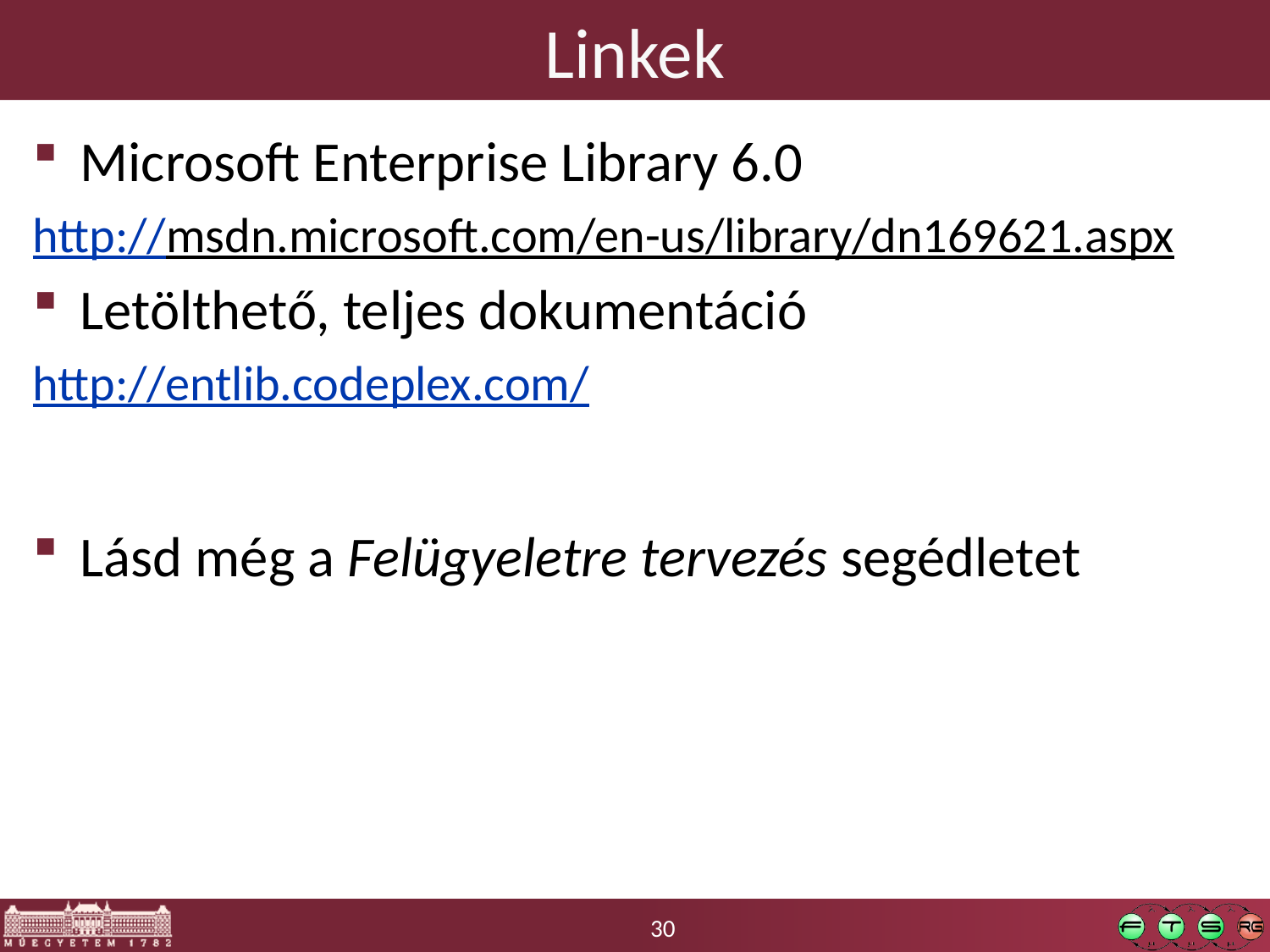

# Linkek
Microsoft Enterprise Library 6.0
http://msdn.microsoft.com/en-us/library/dn169621.aspx
Letölthető, teljes dokumentáció
http://entlib.codeplex.com/

Lásd még a Felügyeletre tervezés segédletet